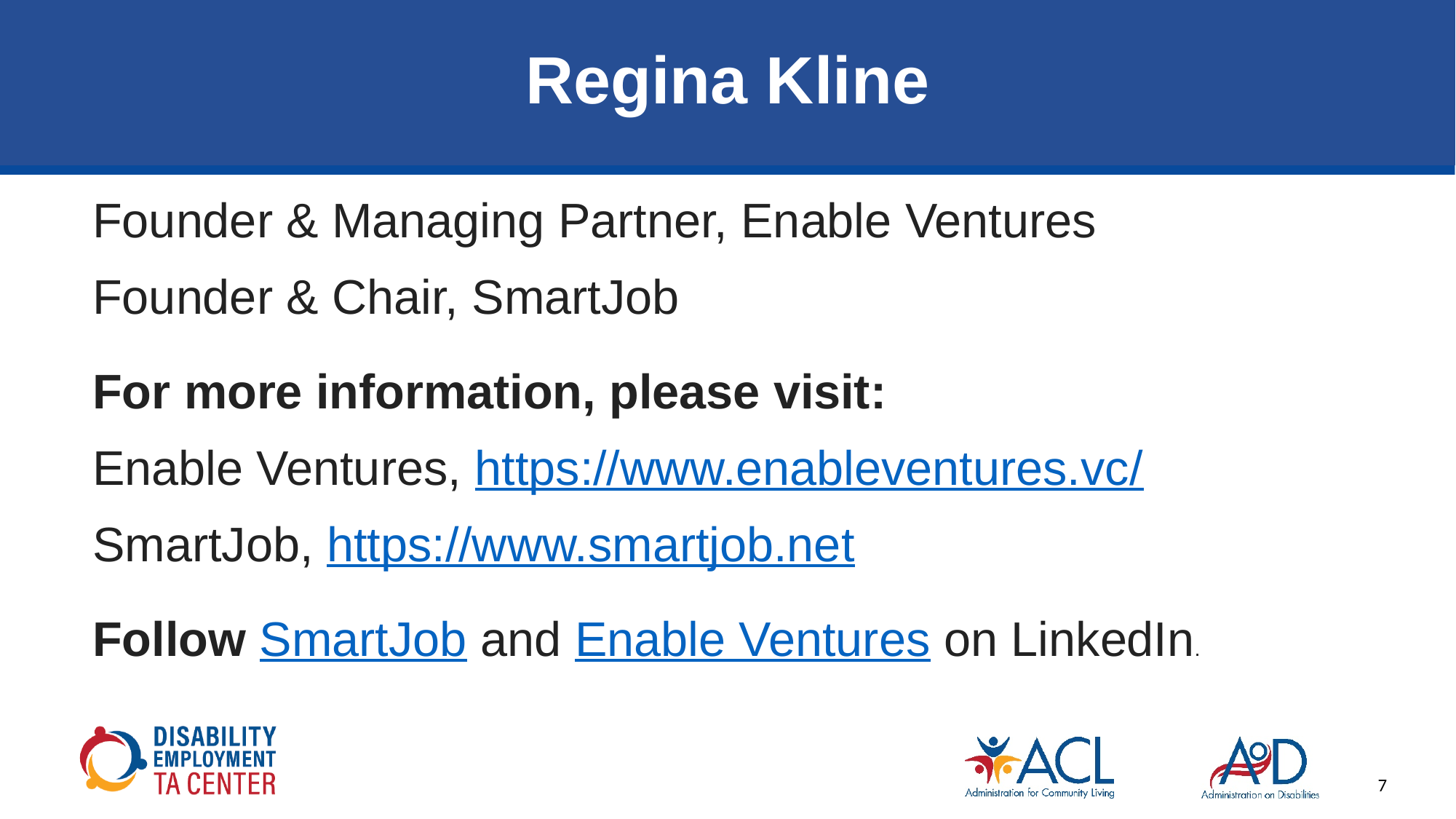

# Regina Kline
Founder & Managing Partner, Enable Ventures
Founder & Chair, SmartJob
For more information, please visit:
Enable Ventures, https://www.enableventures.vc/
SmartJob, https://www.smartjob.net
Follow SmartJob and Enable Ventures on LinkedIn.